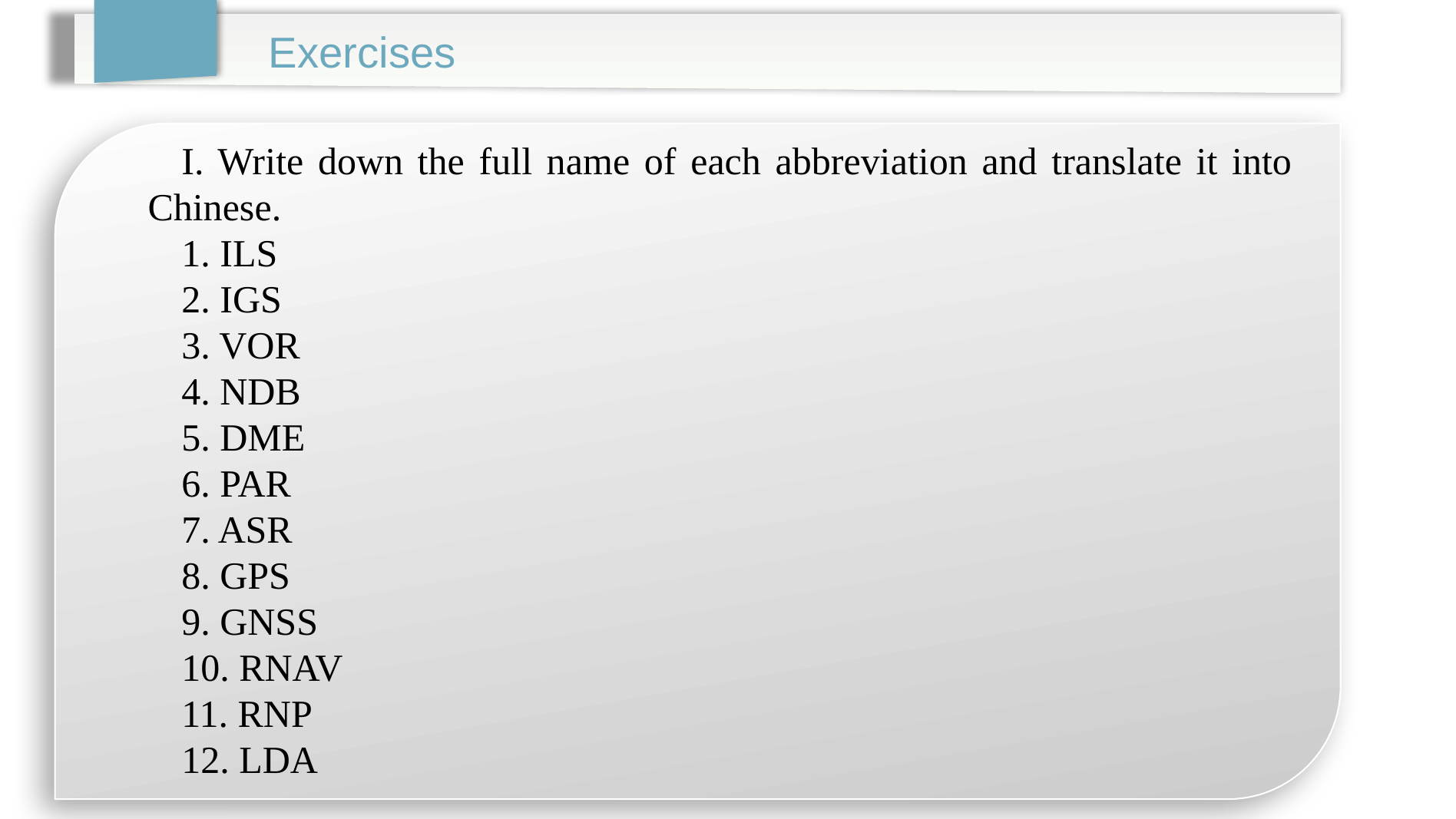

Exercises

I. Write down the full name of each abbreviation and translate it into Chinese.
1. ILS
2. IGS
3. VOR
4. NDB
5. DME
6. PAR
7. ASR
8. GPS
9. GNSS
10. RNAV
11. RNP
12. LDA